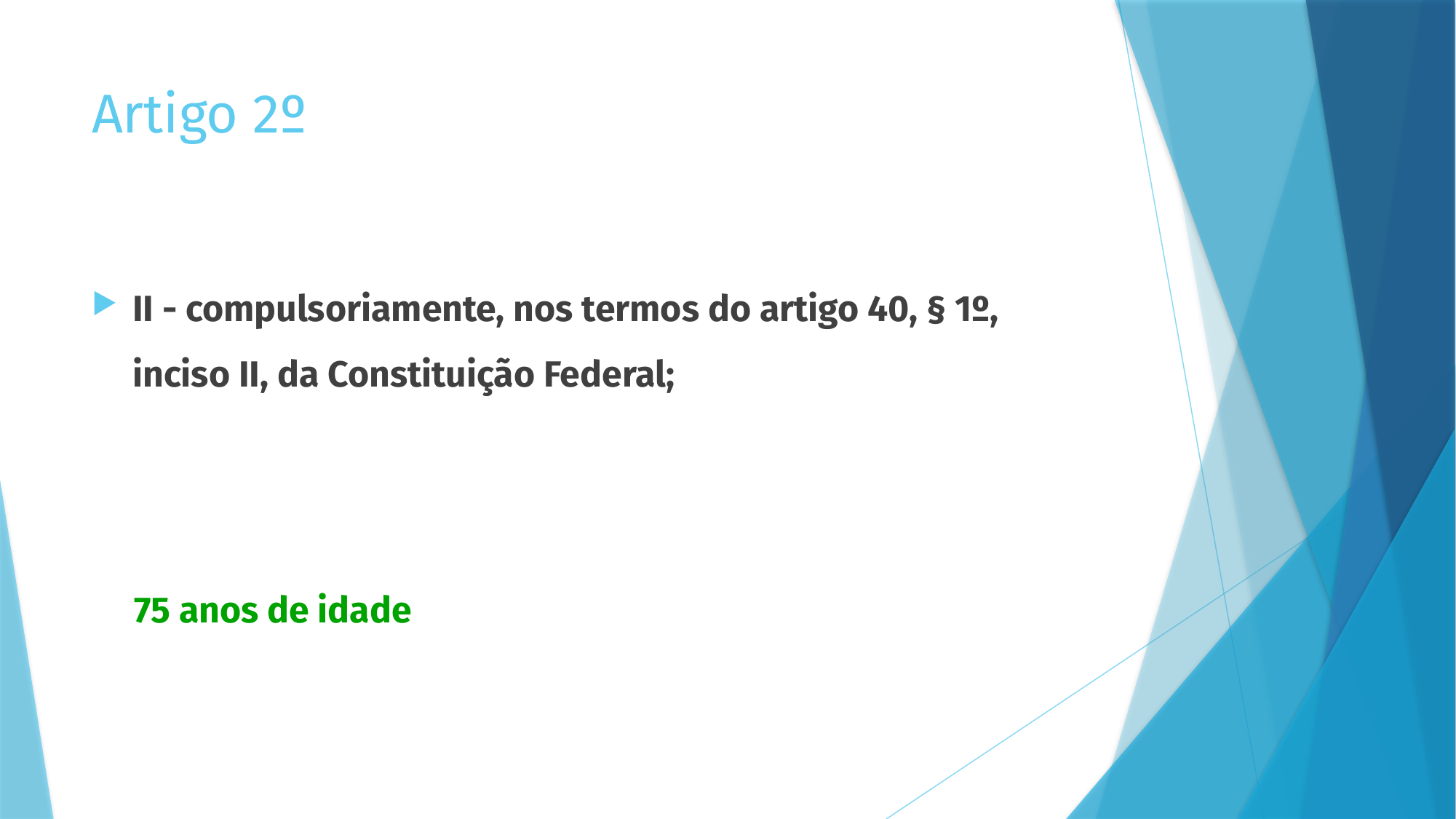

# Artigo 2º
II - compulsoriamente, nos termos do artigo 40, § 1º, inciso II, da Constituição Federal;

     75 anos de idade